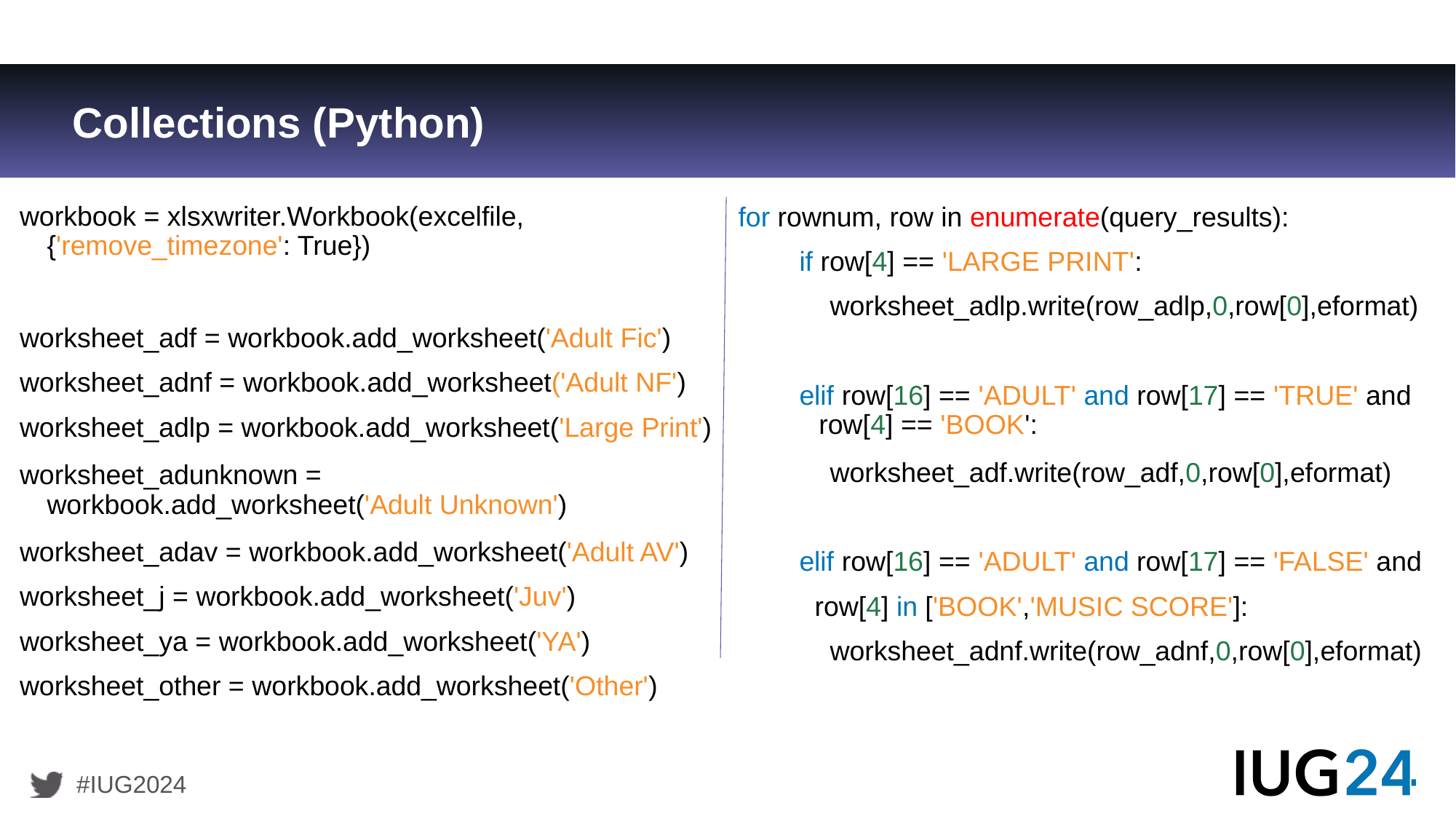

# Collections (Python)
workbook = xlsxwriter.Workbook(excelfile,{'remove_timezone': True})

worksheet_adf = workbook.add_worksheet('Adult Fic')
worksheet_adnf = workbook.add_worksheet('Adult NF')
worksheet_adlp = workbook.add_worksheet('Large Print')
worksheet_adunknown = workbook.add_worksheet('Adult Unknown')
worksheet_adav = workbook.add_worksheet('Adult AV')
worksheet_j = workbook.add_worksheet('Juv')
worksheet_ya = workbook.add_worksheet('YA')
worksheet_other = workbook.add_worksheet('Other')
for rownum, row in enumerate(query_results):
        if row[4] == 'LARGE PRINT':
            worksheet_adlp.write(row_adlp,0,row[0],eformat)

        elif row[16] == 'ADULT' and row[17] == 'TRUE' and         row[4] == 'BOOK':
            worksheet_adf.write(row_adf,0,row[0],eformat)

        elif row[16] == 'ADULT' and row[17] == 'FALSE' and
          row[4] in ['BOOK','MUSIC SCORE']:
            worksheet_adnf.write(row_adnf,0,row[0],eformat)